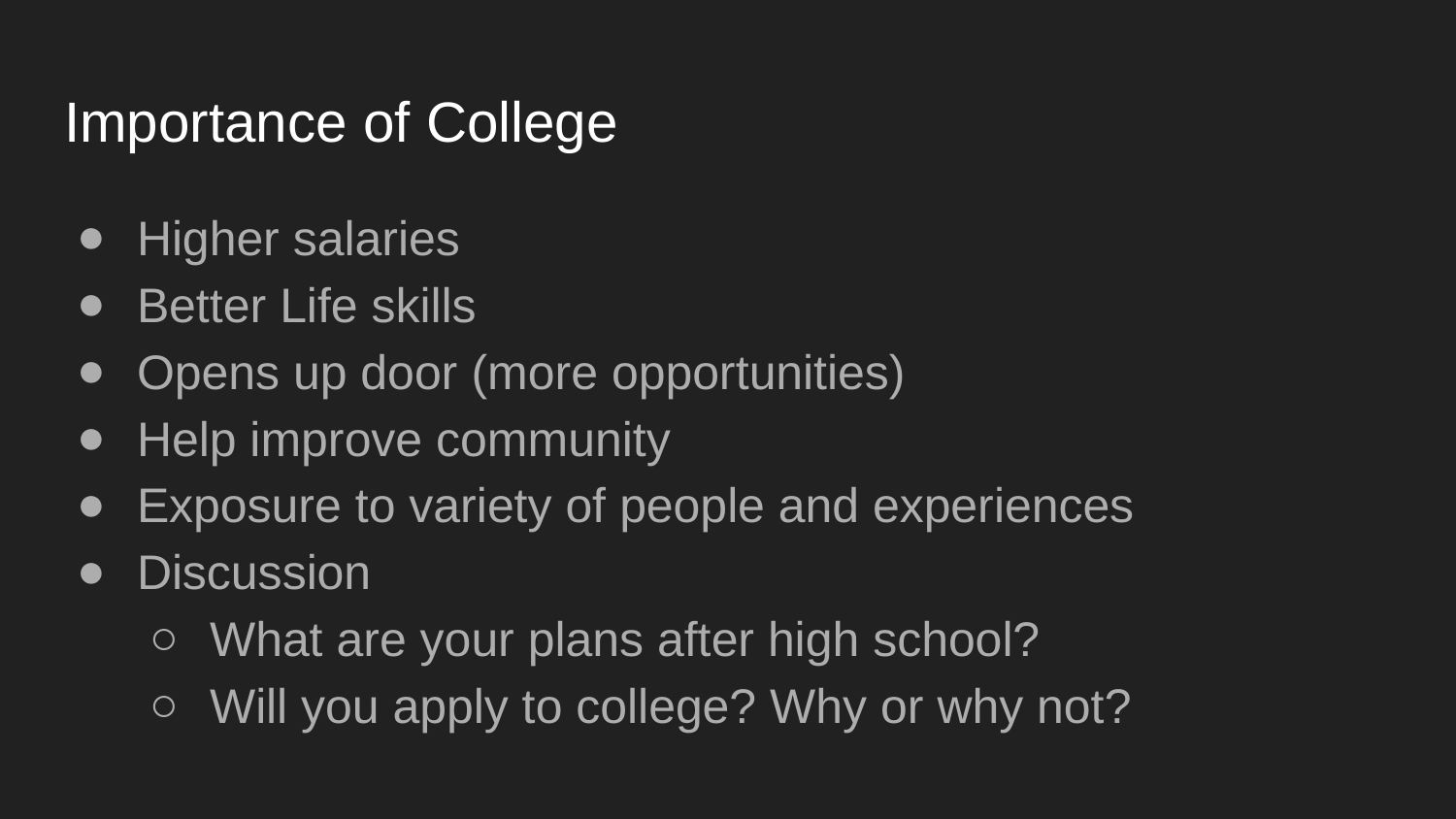

# Importance of College
Higher salaries
Better Life skills
Opens up door (more opportunities)
Help improve community
Exposure to variety of people and experiences
Discussion
What are your plans after high school?
Will you apply to college? Why or why not?